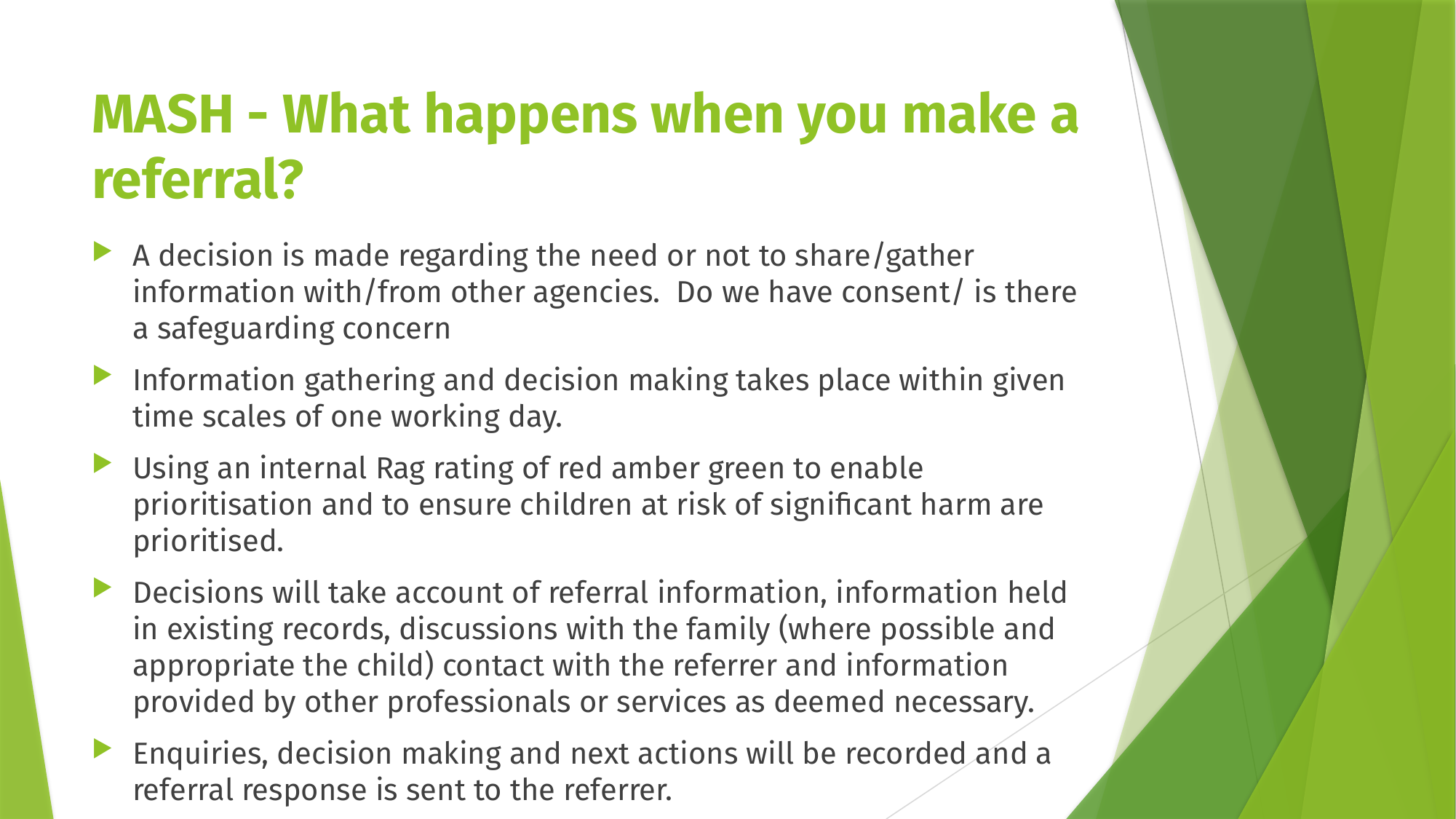

# MASH - What happens when you make a referral?
A decision is made regarding the need or not to share/gather information with/from other agencies.  Do we have consent/ is there a safeguarding concern
Information gathering and decision making takes place within given time scales of one working day.
Using an internal Rag rating of red amber green to enable prioritisation and to ensure children at risk of significant harm are prioritised.
Decisions will take account of referral information, information held in existing records, discussions with the family (where possible and appropriate the child) contact with the referrer and information provided by other professionals or services as deemed necessary.
Enquiries, decision making and next actions will be recorded and a referral response is sent to the referrer.